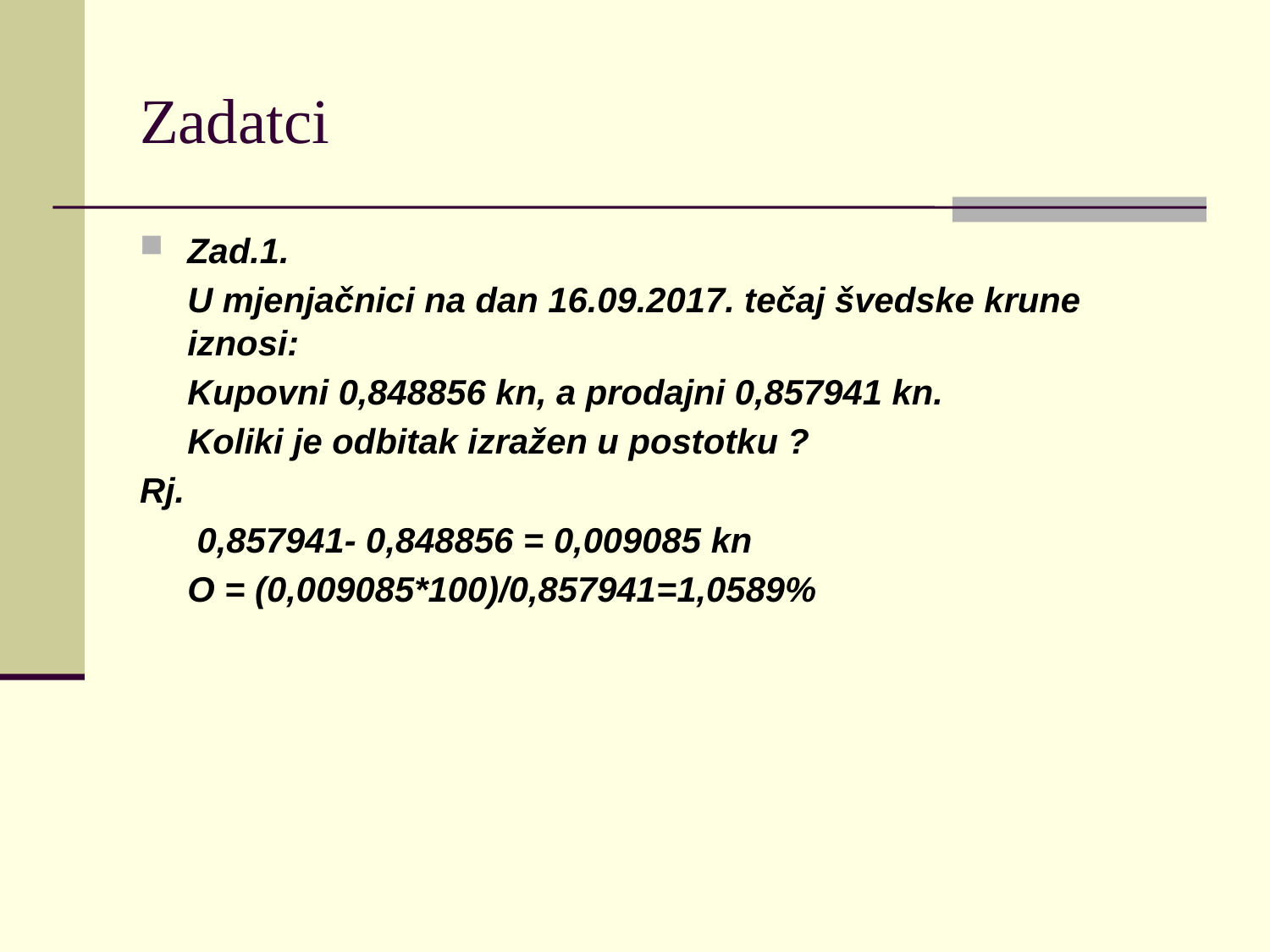

# Zadatci
Zad.1.
	U mjenjačnici na dan 16.09.2017. tečaj švedske krune iznosi:
	Kupovni 0,848856 kn, a prodajni 0,857941 kn.
	Koliki je odbitak izražen u postotku ?
Rj.
	 0,857941- 0,848856 = 0,009085 kn
	O = (0,009085*100)/0,857941=1,0589%